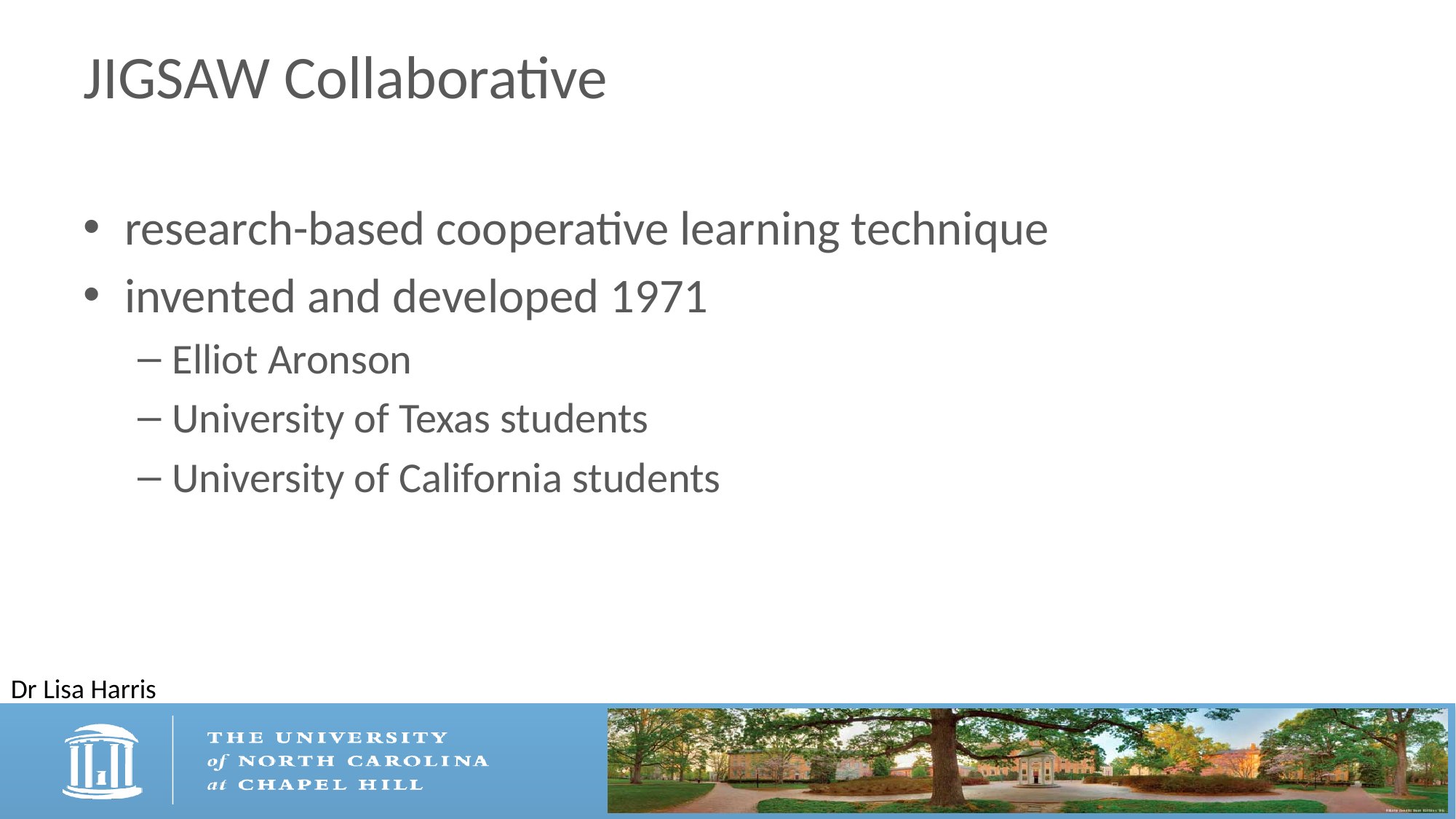

# JIGSAW Collaborative
research-based cooperative learning technique
invented and developed 1971
Elliot Aronson
University of Texas students
University of California students
Dr Lisa Harris